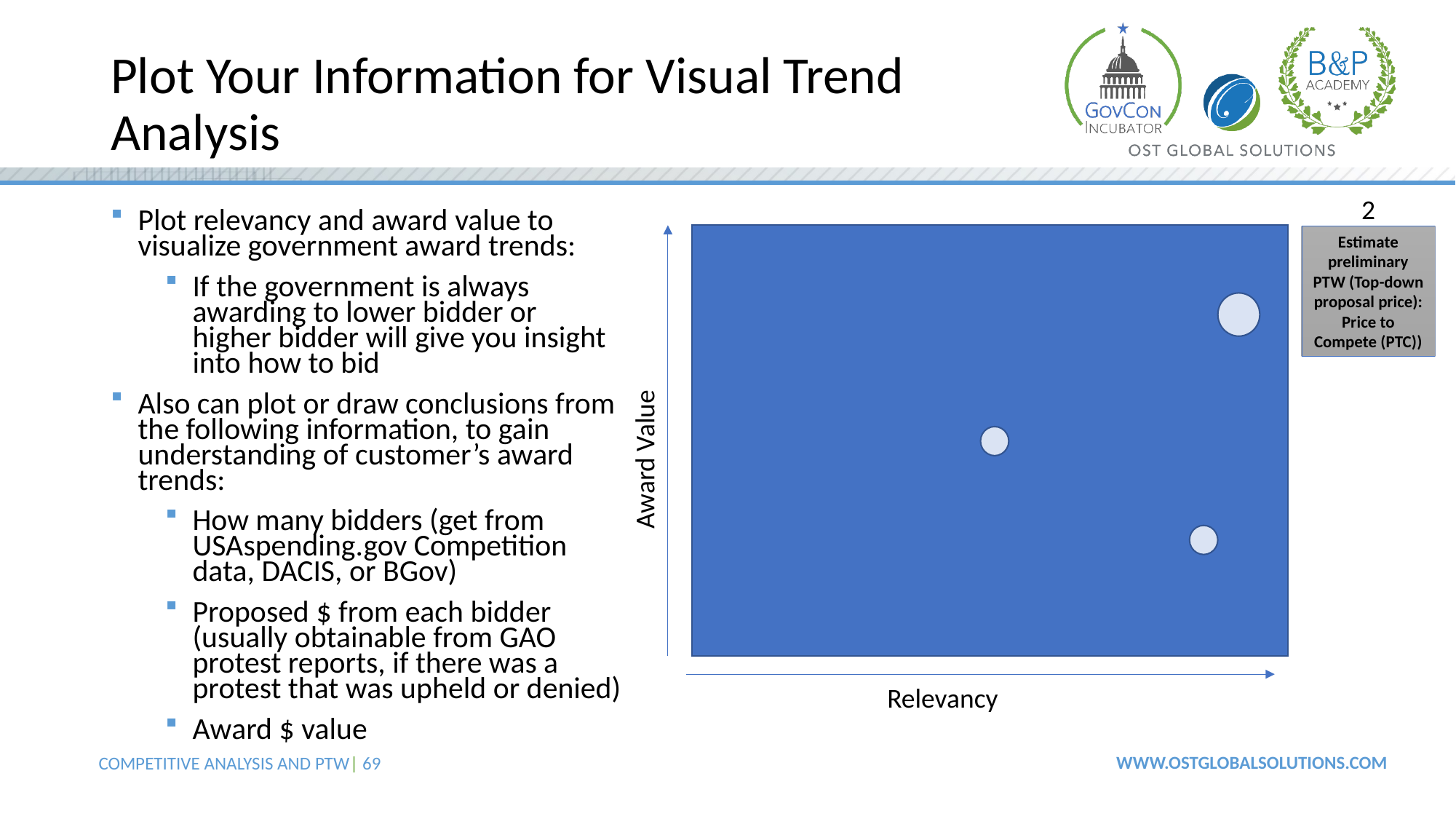

Plot Your Information for Visual Trend Analysis
2
Plot relevancy and award value to visualize government award trends:
If the government is always awarding to lower bidder or higher bidder will give you insight into how to bid
Also can plot or draw conclusions from the following information, to gain understanding of customer’s award trends:
How many bidders (get from USAspending.gov Competition data, DACIS, or BGov)
Proposed $ from each bidder (usually obtainable from GAO protest reports, if there was a protest that was upheld or denied)
Award $ value
Estimate preliminary PTW (Top-down proposal price): Price to Compete (PTC))

Award Value

Relevancy